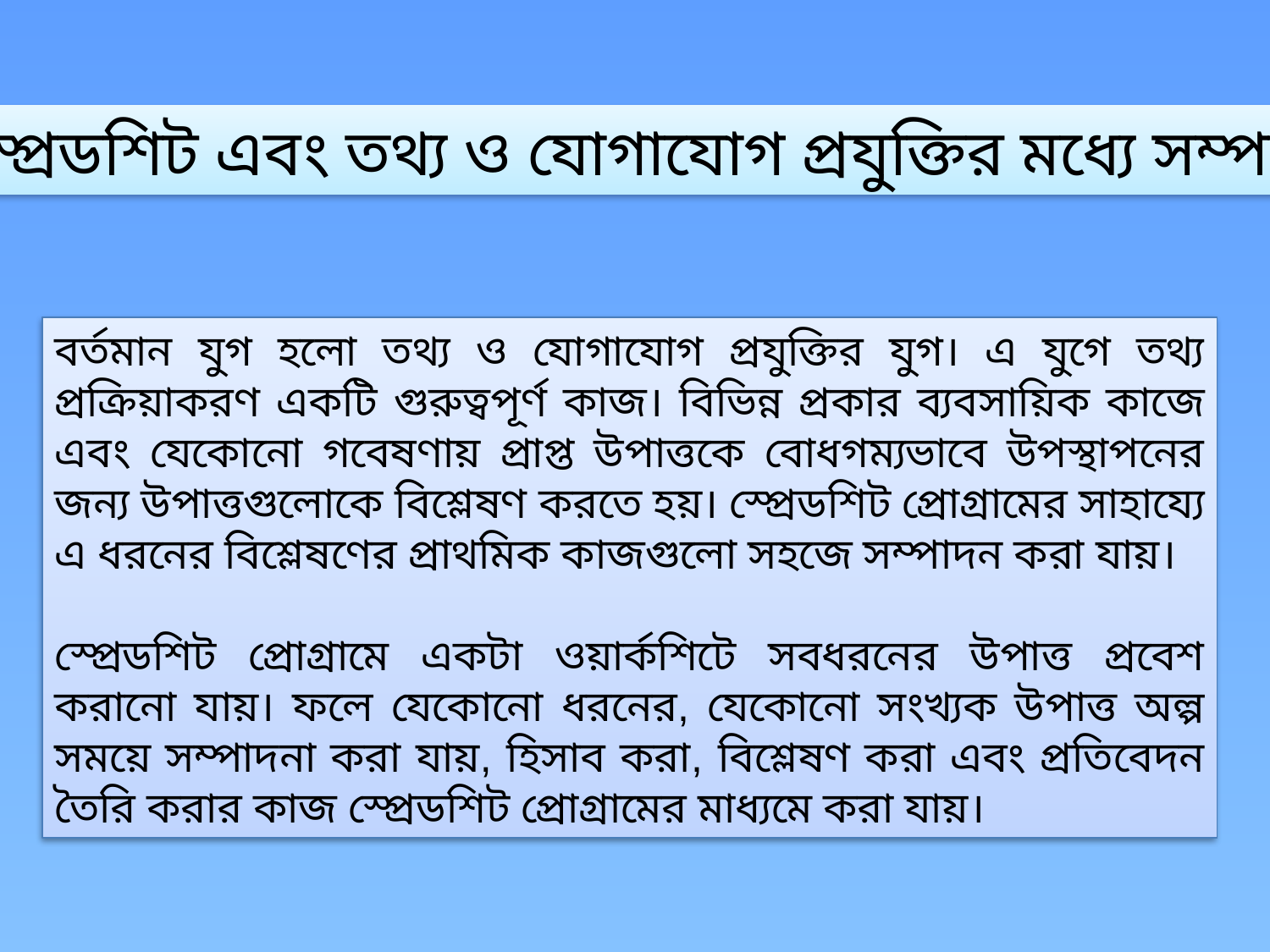

স্প্রেডশিট এবং তথ্য ও যোগাযোগ প্রযুক্তির মধ্যে সম্পর্ক
বর্তমান যুগ হলো তথ্য ও যোগাযোগ প্রযুক্তির যুগ। এ যুগে তথ্য প্রক্রিয়াকরণ একটি গুরুত্বপূর্ণ কাজ। বিভিন্ন প্রকার ব্যবসায়িক কাজে এবং যেকোনো গবেষণায় প্রাপ্ত উপাত্তকে বোধগম্যভাবে উপস্থাপনের জন্য উপাত্তগুলোকে বিশ্লেষণ করতে হয়। স্প্রেডশিট প্রোগ্রামের সাহায্যে এ ধরনের বিশ্লেষণের প্রাথমিক কাজগুলো সহজে সম্পাদন করা যায়।

স্প্রেডশিট প্রোগ্রামে একটা ওয়ার্কশিটে সবধরনের উপাত্ত প্রবেশ করানো যায়। ফলে যেকোনো ধরনের, যেকোনো সংখ্যক উপাত্ত অল্প সময়ে সম্পাদনা করা যায়, হিসাব করা, বিশ্লেষণ করা এবং প্রতিবেদন তৈরি করার কাজ স্প্রেডশিট প্রোগ্রামের মাধ্যমে করা যায়।